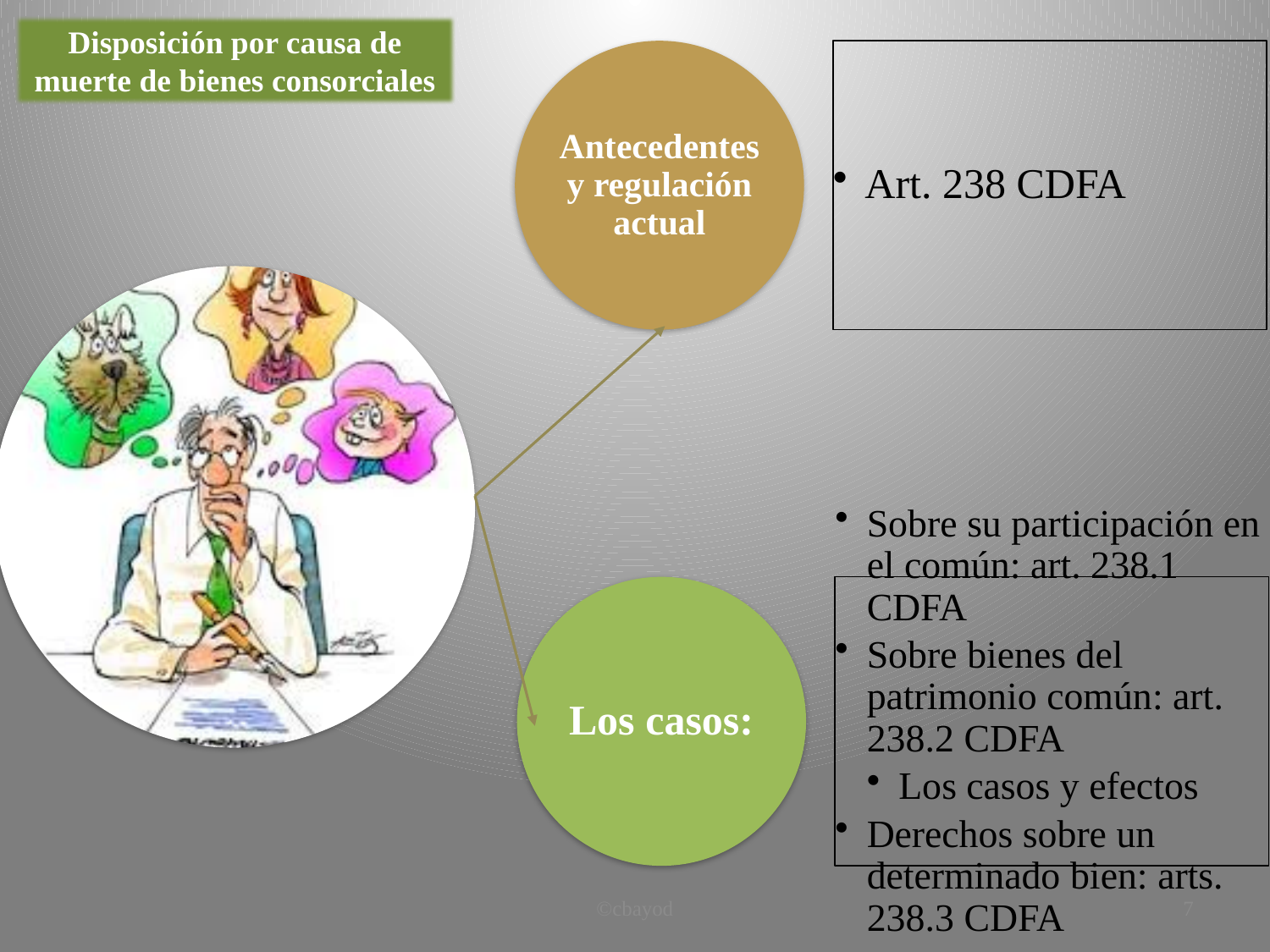

Disposición por causa de muerte de bienes consorciales
Antecedentes y regulación actual
Art. 238 CDFA

Los casos:
Sobre su participación en el común: art. 238.1 CDFA
Sobre bienes del patrimonio común: art. 238.2 CDFA
Los casos y efectos
Derechos sobre un determinado bien: arts. 238.3 CDFA
©cbayod
7